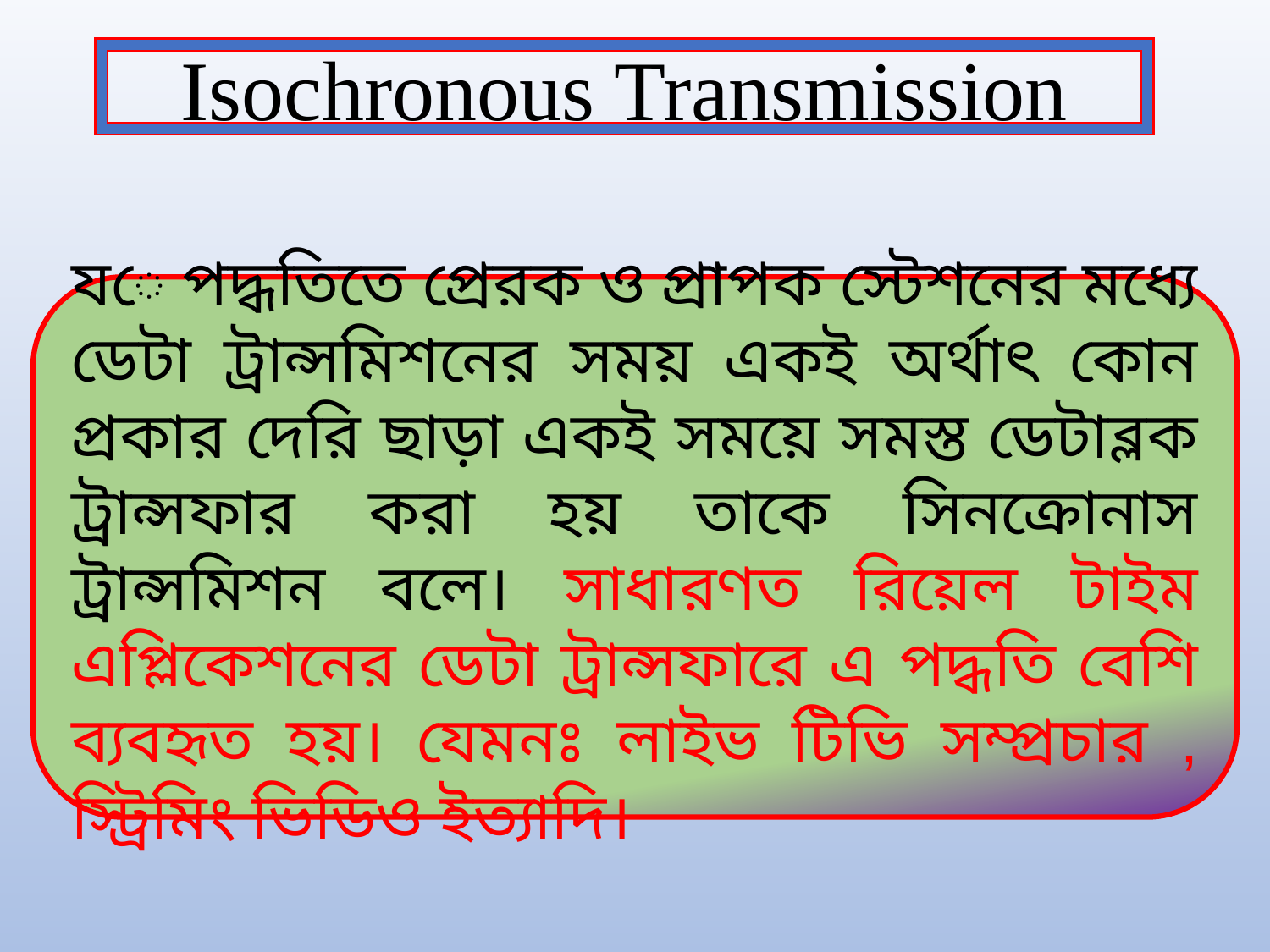

Isochronous Transmission
যে পদ্ধতিতে প্রেরক ও প্রাপক স্টেশনের মধ্যে ডেটা ট্রান্সমিশনের সময় একই অর্থাৎ কোন প্রকার দেরি ছাড়া একই সময়ে সমস্ত ডেটাব্লক ট্রান্সফার করা হয় তাকে সিনক্রোনাস ট্রান্সমিশন বলে। সাধারণত রিয়েল টাইম এপ্লিকেশনের ডেটা ট্রান্সফারে এ পদ্ধতি বেশি ব্যবহৃত হয়। যেমনঃ লাইভ টিভি সম্প্রচার , স্ট্রিমিং ভিডিও ইত্যাদি।